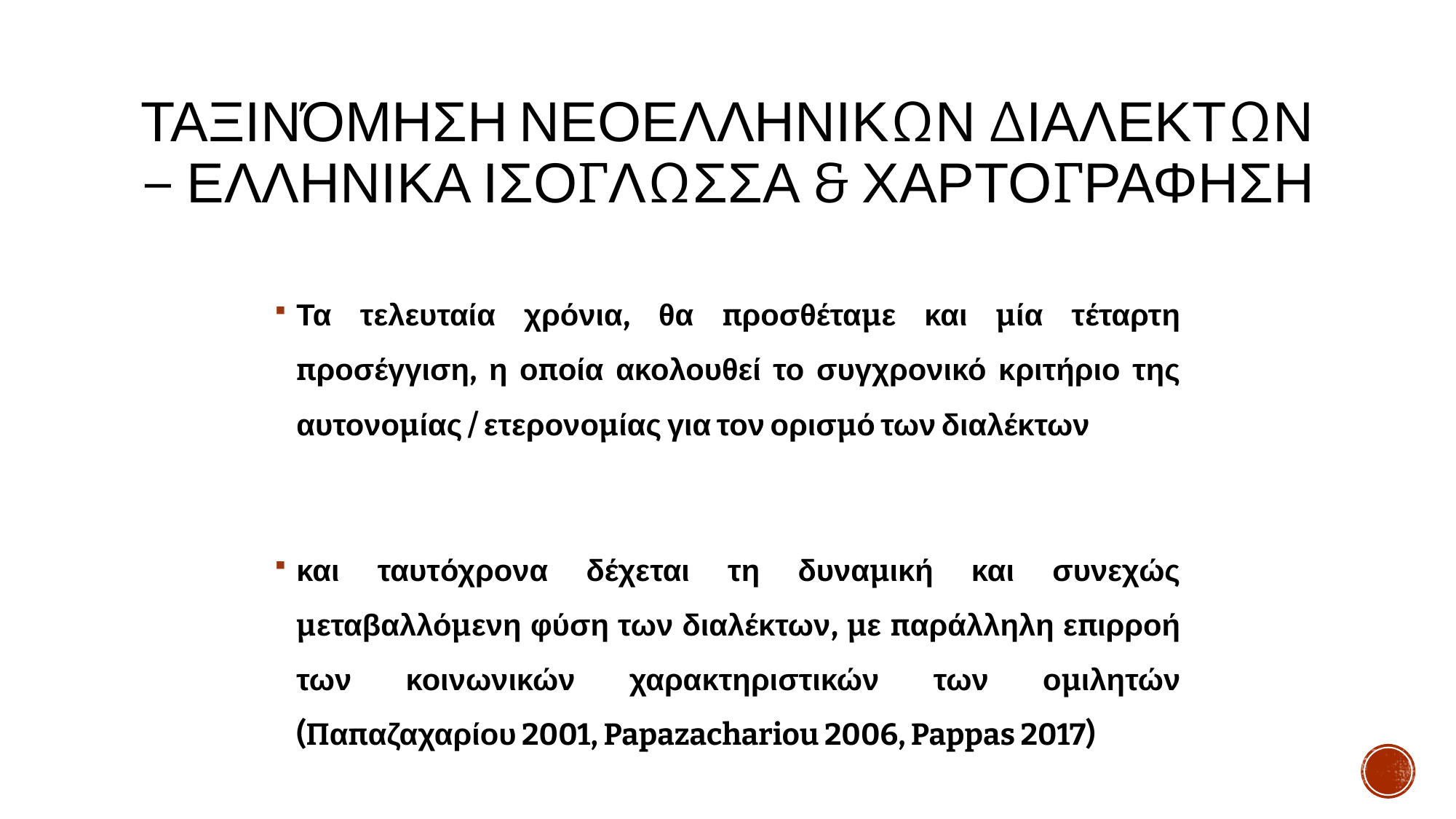

# Ταξινόμηση νεοελληνικων διαλεκτων – ελληνικα ισογλωσσα & χαρτογραφηση
Τα τελευταία χρόνια, θα προσθέταμε και μία τέταρτη προσέγγιση, η οποία ακολουθεί το συγχρονικό κριτήριο της αυτονομίας / ετερονομίας για τον ορισμό των διαλέκτων

και ταυτόχρονα δέχεται τη δυναμική και συνεχώς μεταβαλλόμενη φύση των διαλέκτων, με παράλληλη επιρροή των κοινωνικών χαρακτηριστικών των ομιλητών (Παπαζαχαρίου 2001, Papazachariou 2006, Pappas 2017)